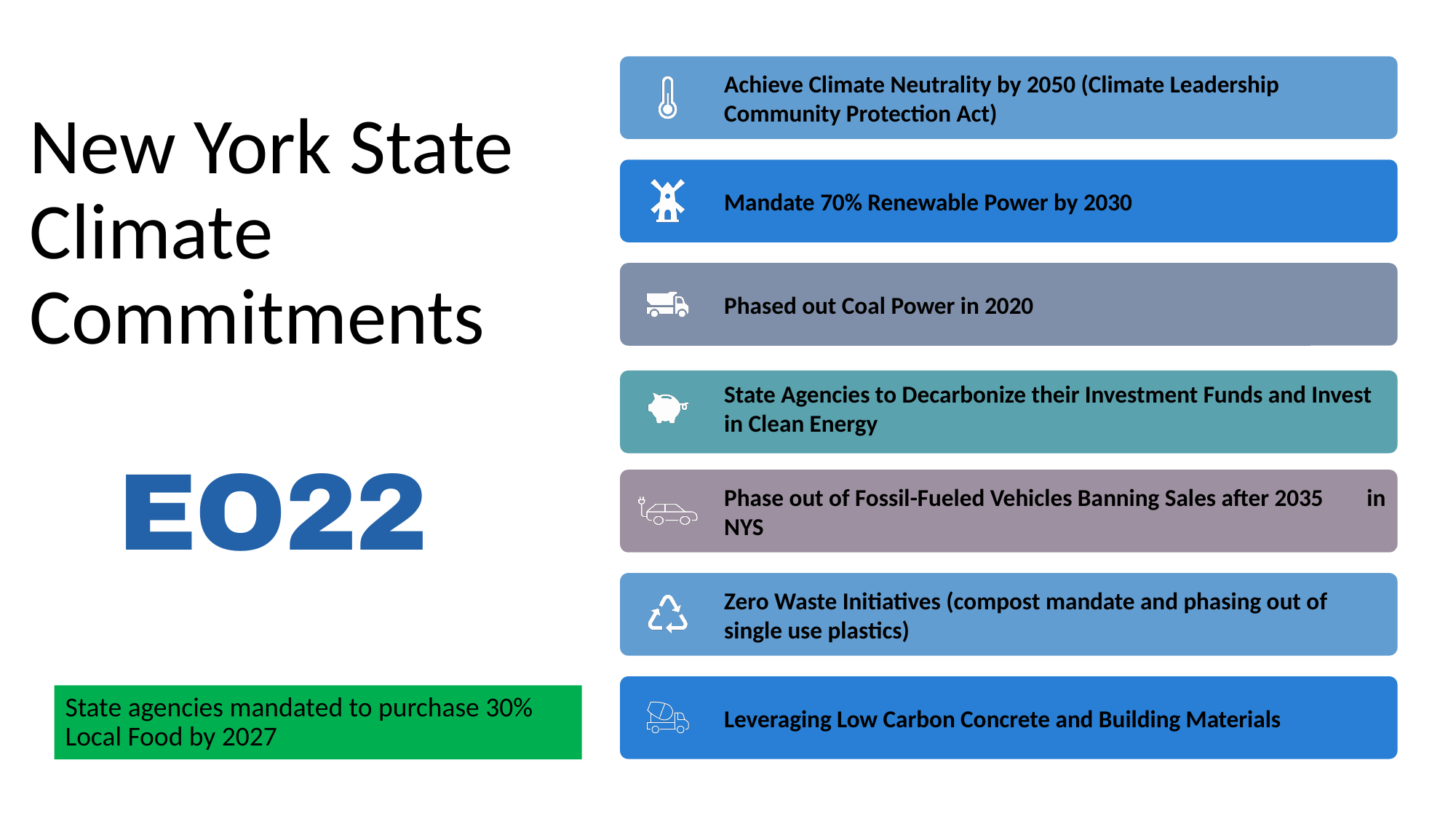

Achieve Climate Neutrality by 2050 (Climate Leadership Community Protection Act)
Mandate 70% Renewable Power by 2030
Phased out Coal Power in 2020
State Agencies to Decarbonize their Investment Funds and Invest in Clean Energy
Phase out of Fossil-Fueled Vehicles Banning Sales after 2035        in NYS
Zero Waste Initiatives (compost mandate and phasing out of single use plastics)
Leveraging Low Carbon Concrete and Building Materials
New York State
Climate Commitments
EO22
# State agencies mandated to purchase 30% Local Food by 2027